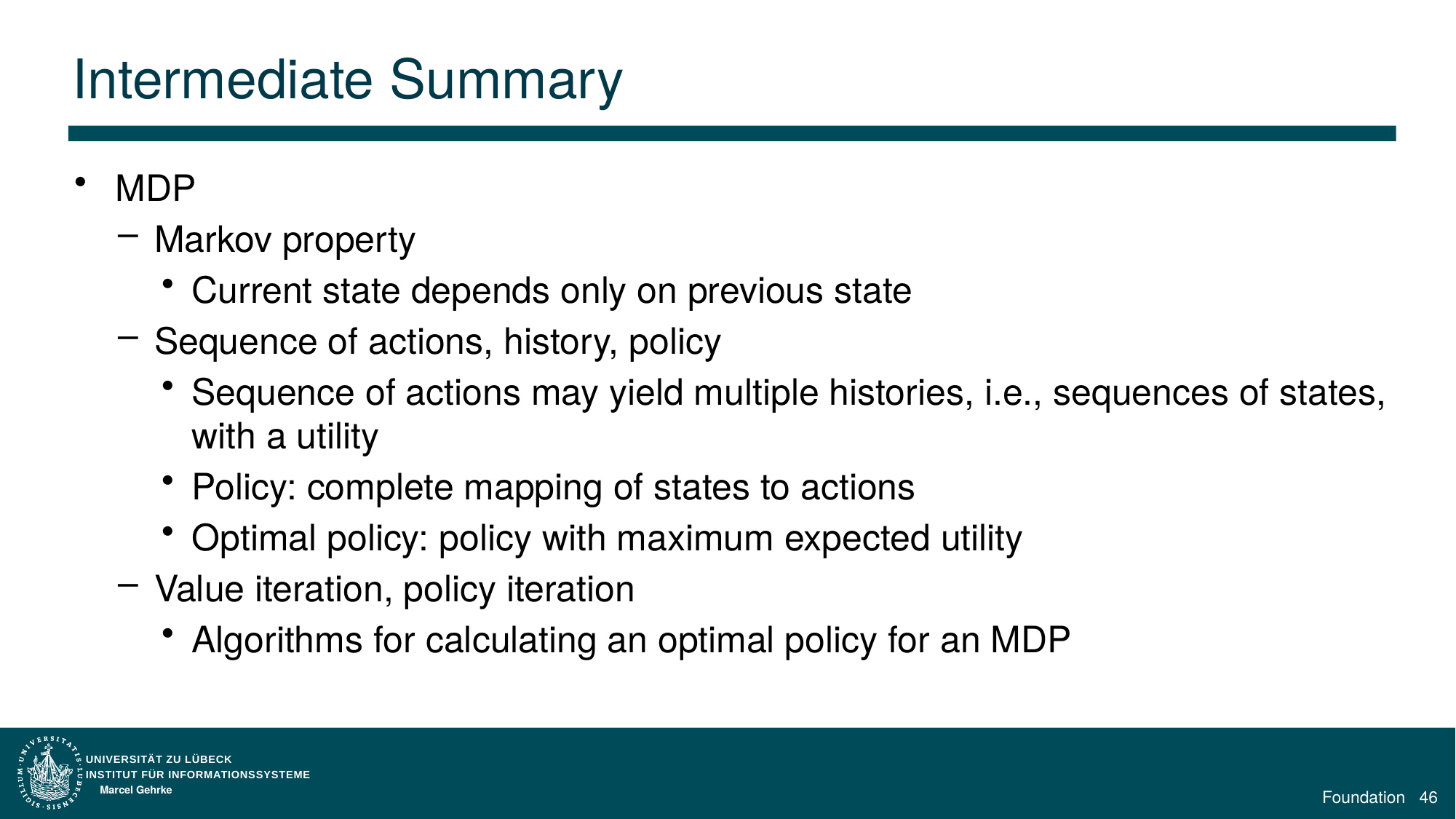

# Intermediate Summary
MDP
Markov property
Current state depends only on previous state
Sequence of actions, history, policy
Sequence of actions may yield multiple histories, i.e., sequences of states, with a utility
Policy: complete mapping of states to actions
Optimal policy: policy with maximum expected utility
Value iteration, policy iteration
Algorithms for calculating an optimal policy for an MDP

Marcel Gehrke
Foundation
46